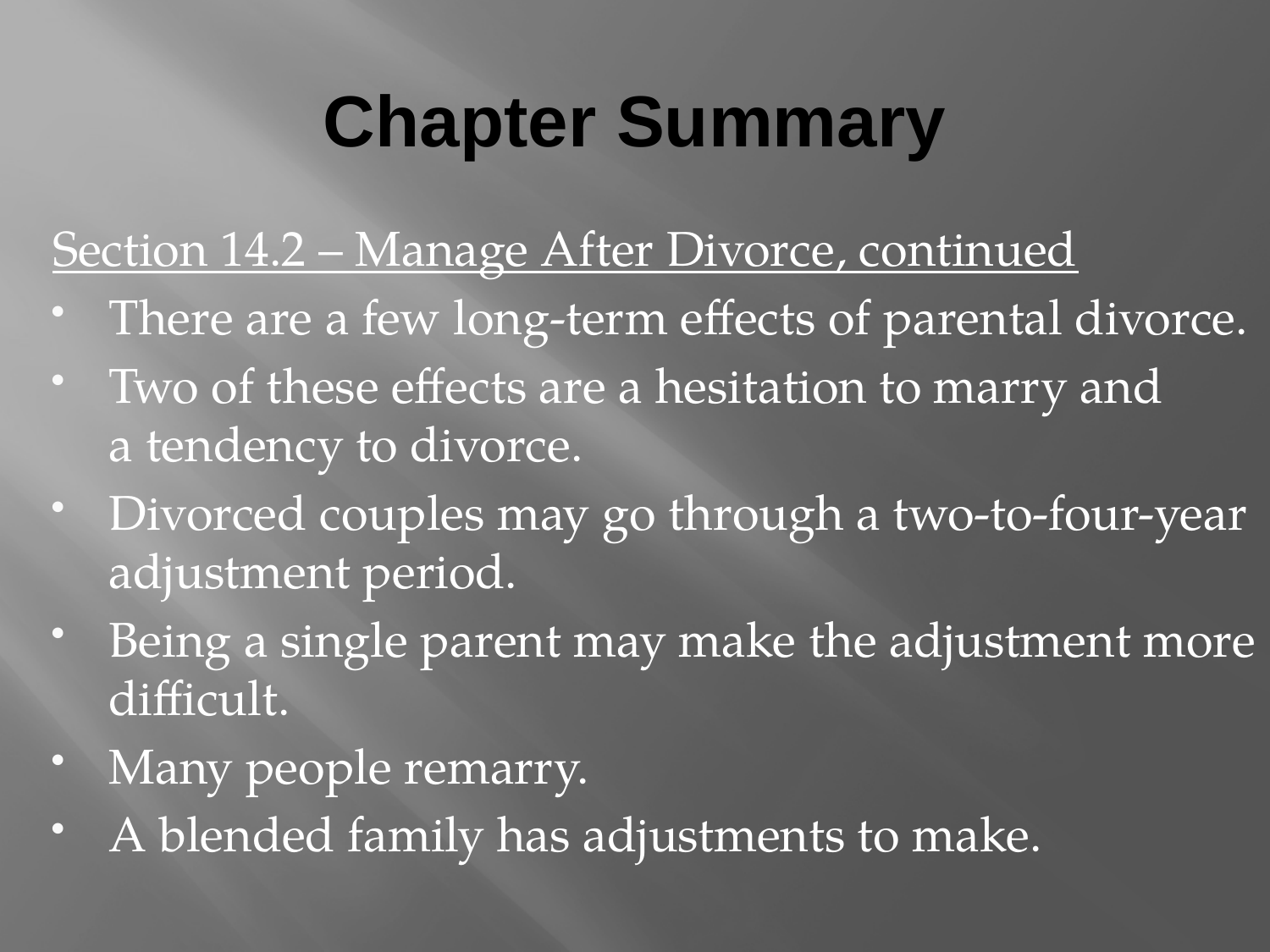

# Chapter Summary
Section 14.2 – Manage After Divorce, continued
There are a few long-term effects of parental divorce.
Two of these effects are a hesitation to marry and
a tendency to divorce.
Divorced couples may go through a two-to-four-year adjustment period.
Being a single parent may make the adjustment more difficult.
Many people remarry.
A blended family has adjustments to make.